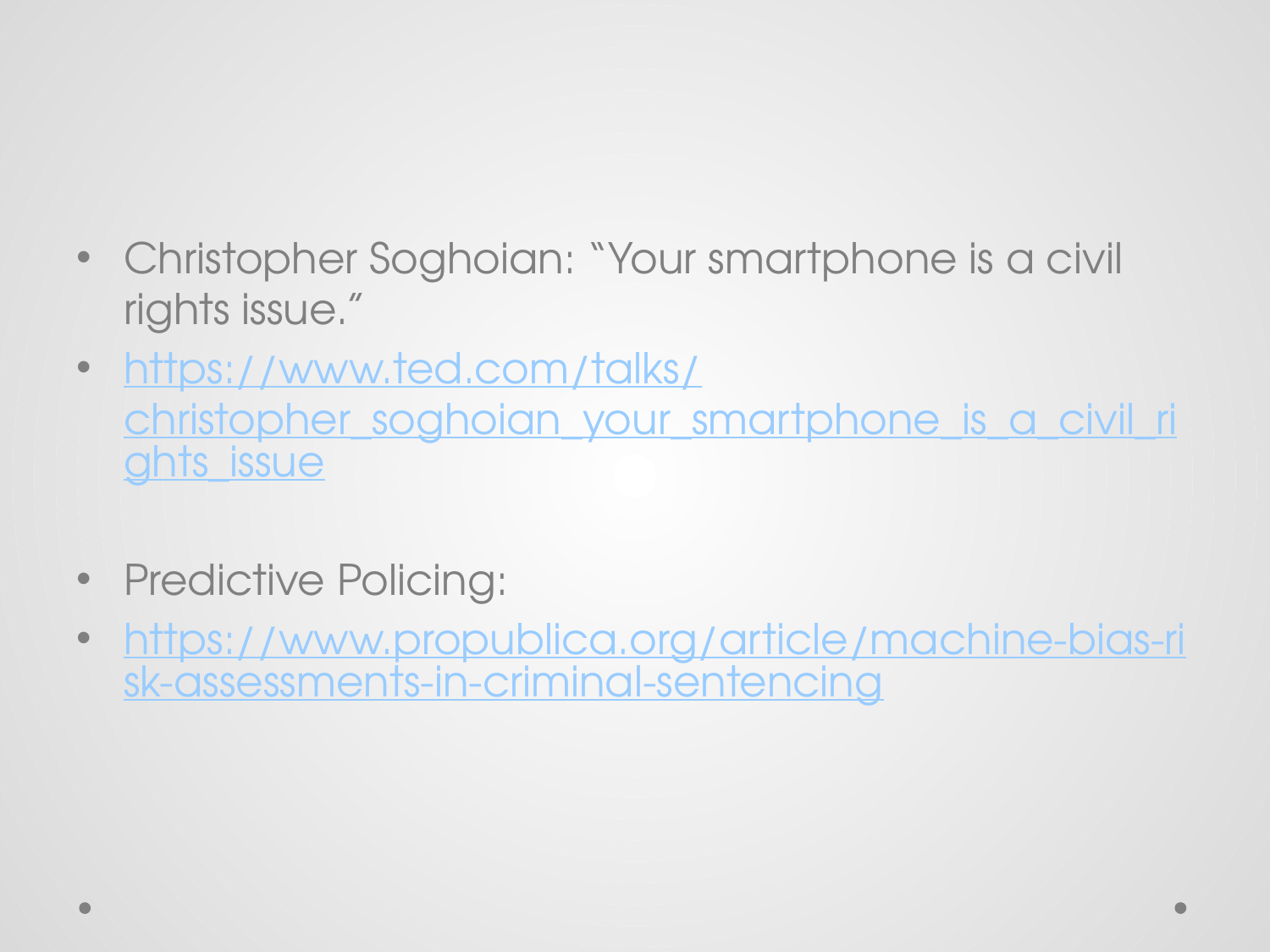

Christopher Soghoian: “Your smartphone is a civil rights issue.”
https://www.ted.com/talks/christopher_soghoian_your_smartphone_is_a_civil_rights_issue

Predictive Policing:
https://www.propublica.org/article/machine-bias-risk-assessments-in-criminal-sentencing